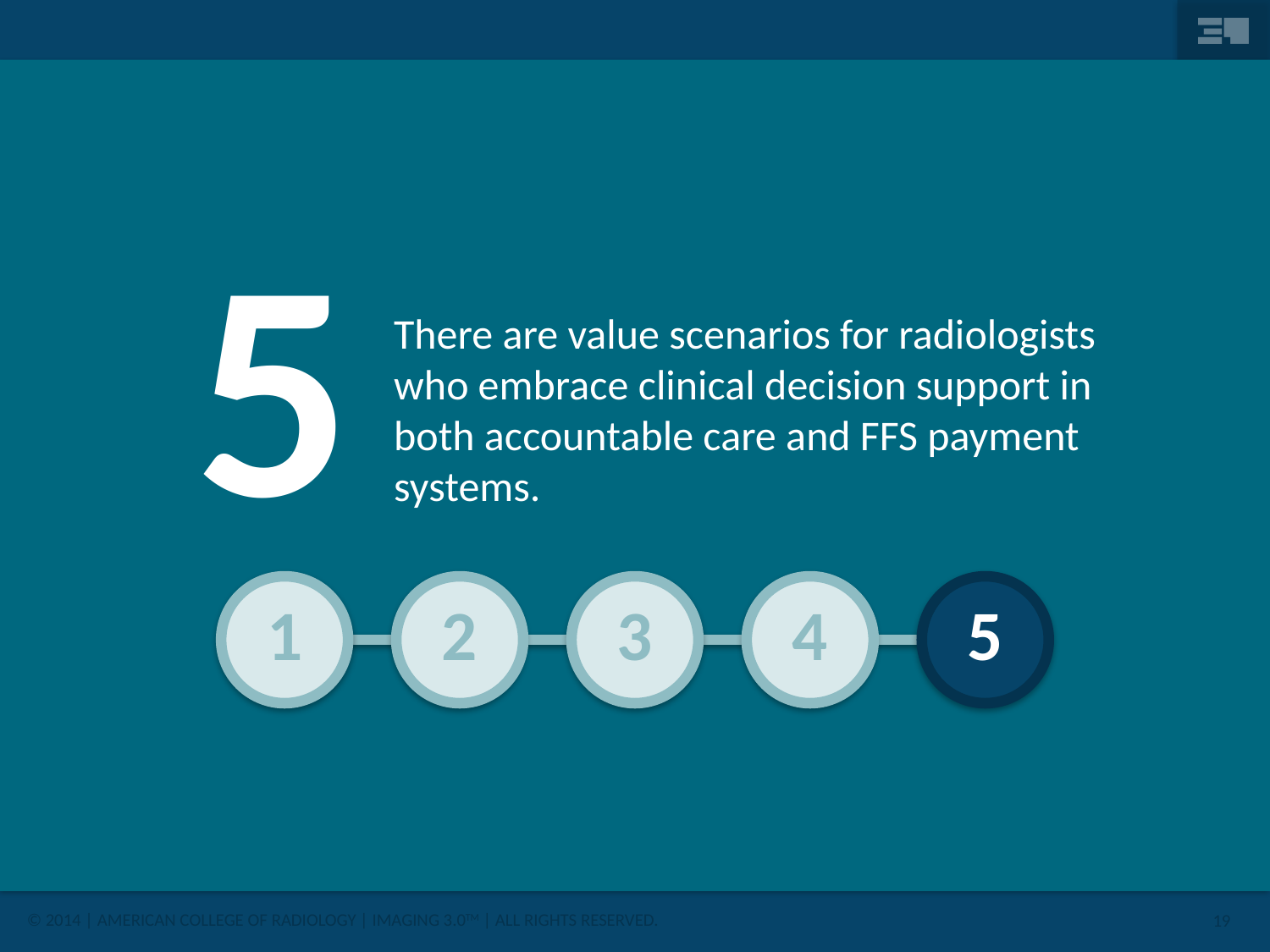

5
There are value scenarios for radiologists who embrace clinical decision support in both accountable care and FFS payment systems.
1
2
3
4
5
19